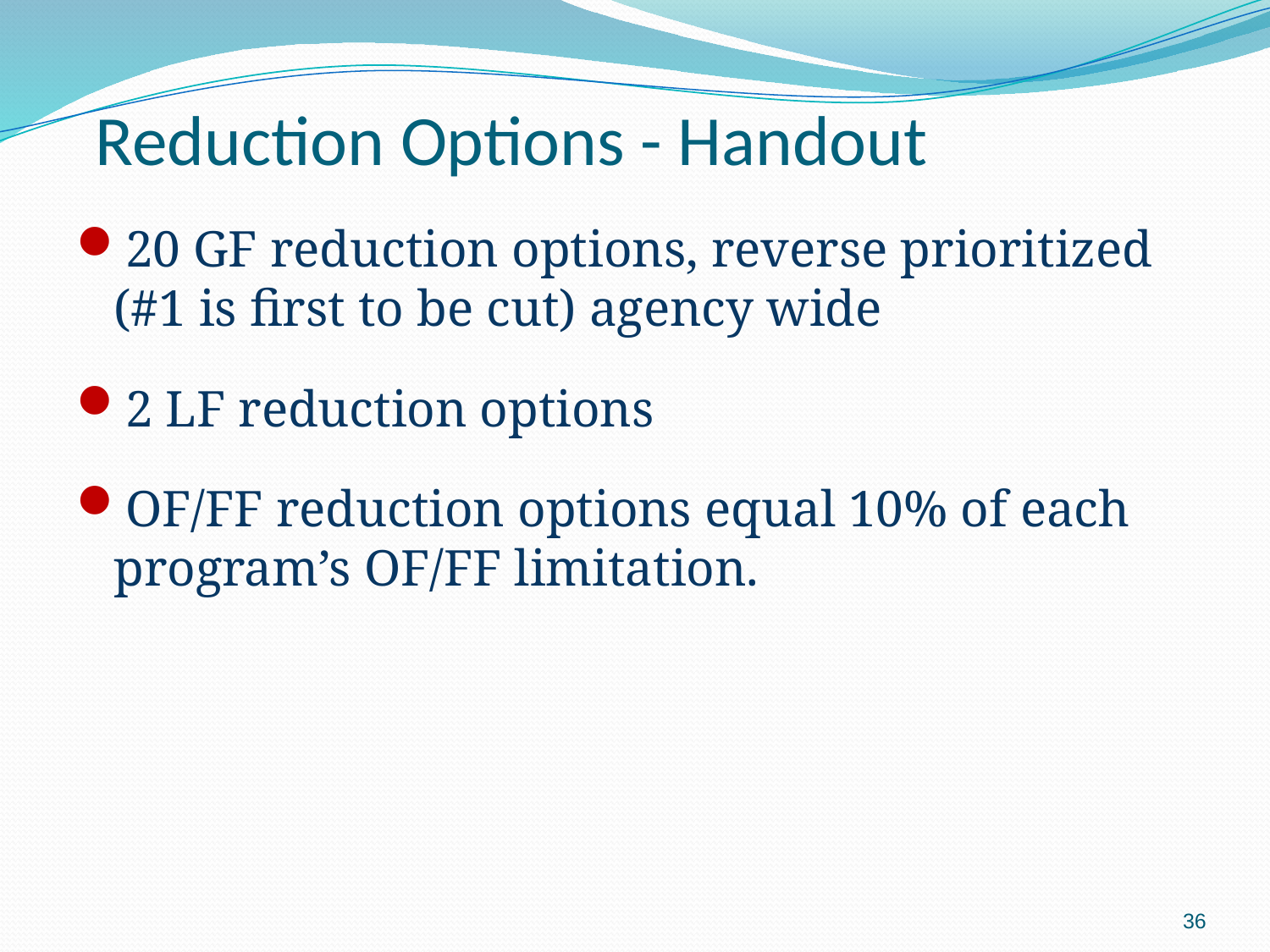

# Reduction Options - Handout
20 GF reduction options, reverse prioritized (#1 is first to be cut) agency wide
2 LF reduction options
OF/FF reduction options equal 10% of each program’s OF/FF limitation.

36